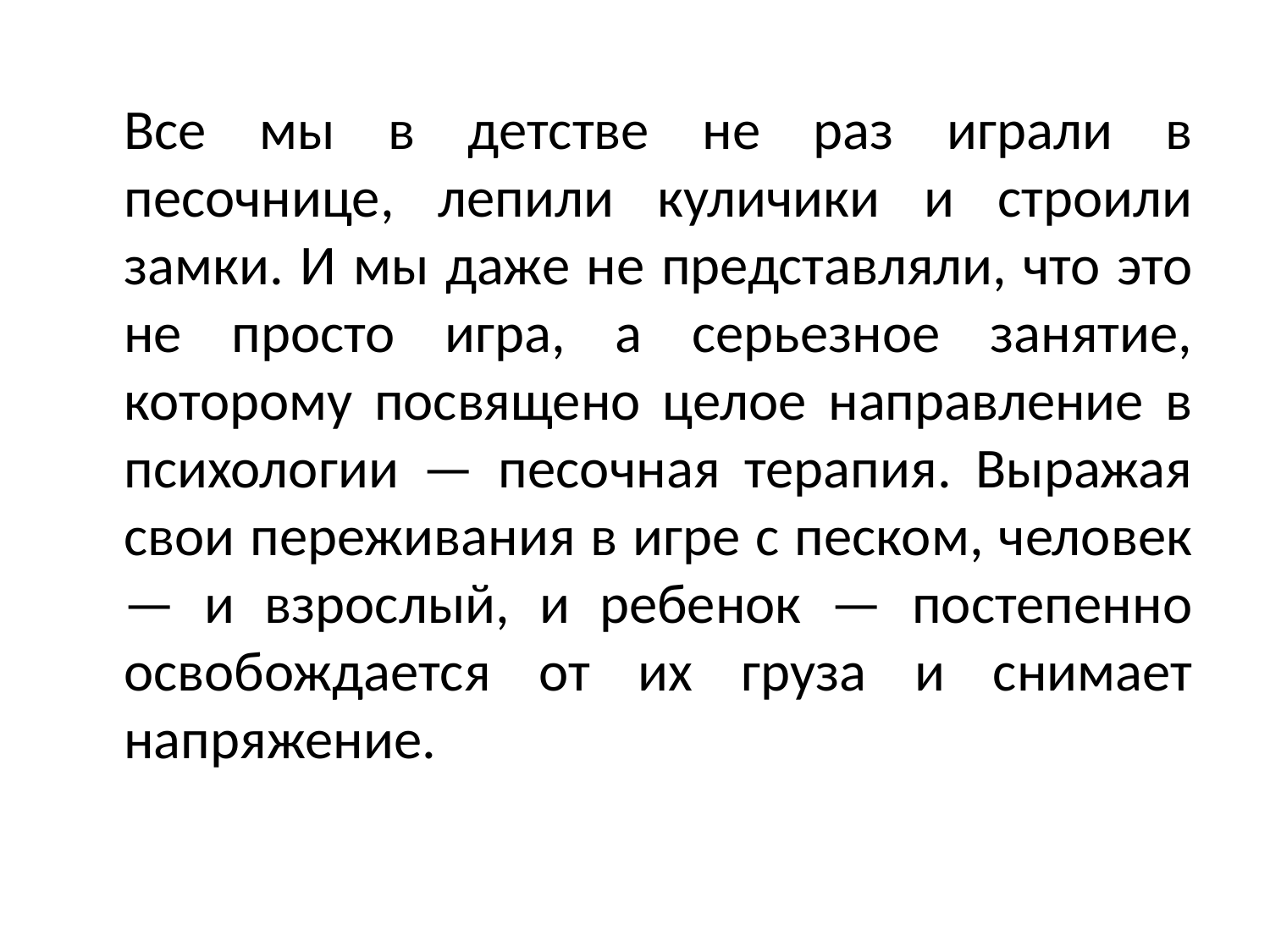

Все мы в детстве не раз играли в песочнице, лепили куличики и строили замки. И мы даже не представляли, что это не просто игра, а серьезное занятие, которому посвящено целое направление в психологии — песочная терапия. Выражая свои переживания в игре с песком, человек — и взрослый, и ребенок — постепенно освобождается от их груза и снимает напряжение.